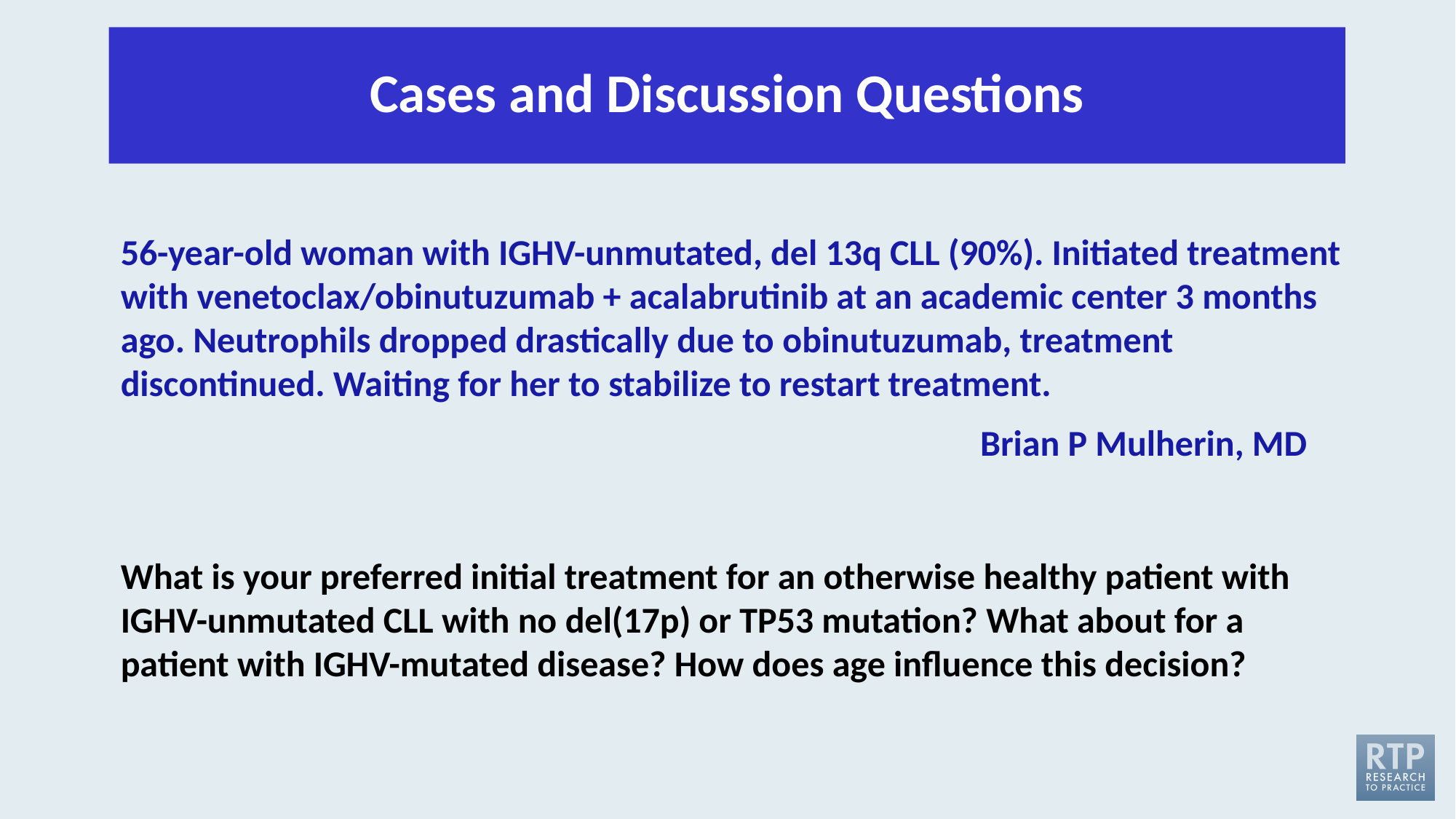

# Cases and Discussion Questions

56-year-old woman with IGHV-unmutated, del 13q CLL (90%). Initiated treatment with venetoclax/obinutuzumab + acalabrutinib at an academic center 3 months ago. Neutrophils dropped drastically due to obinutuzumab, treatment discontinued. Waiting for her to stabilize to restart treatment.
                                                                                                         Brian P Mulherin, MD

What is your preferred initial treatment for an otherwise healthy patient with IGHV-unmutated CLL with no del(17p) or TP53 mutation? What about for a patient with IGHV-mutated disease? How does age influence this decision?